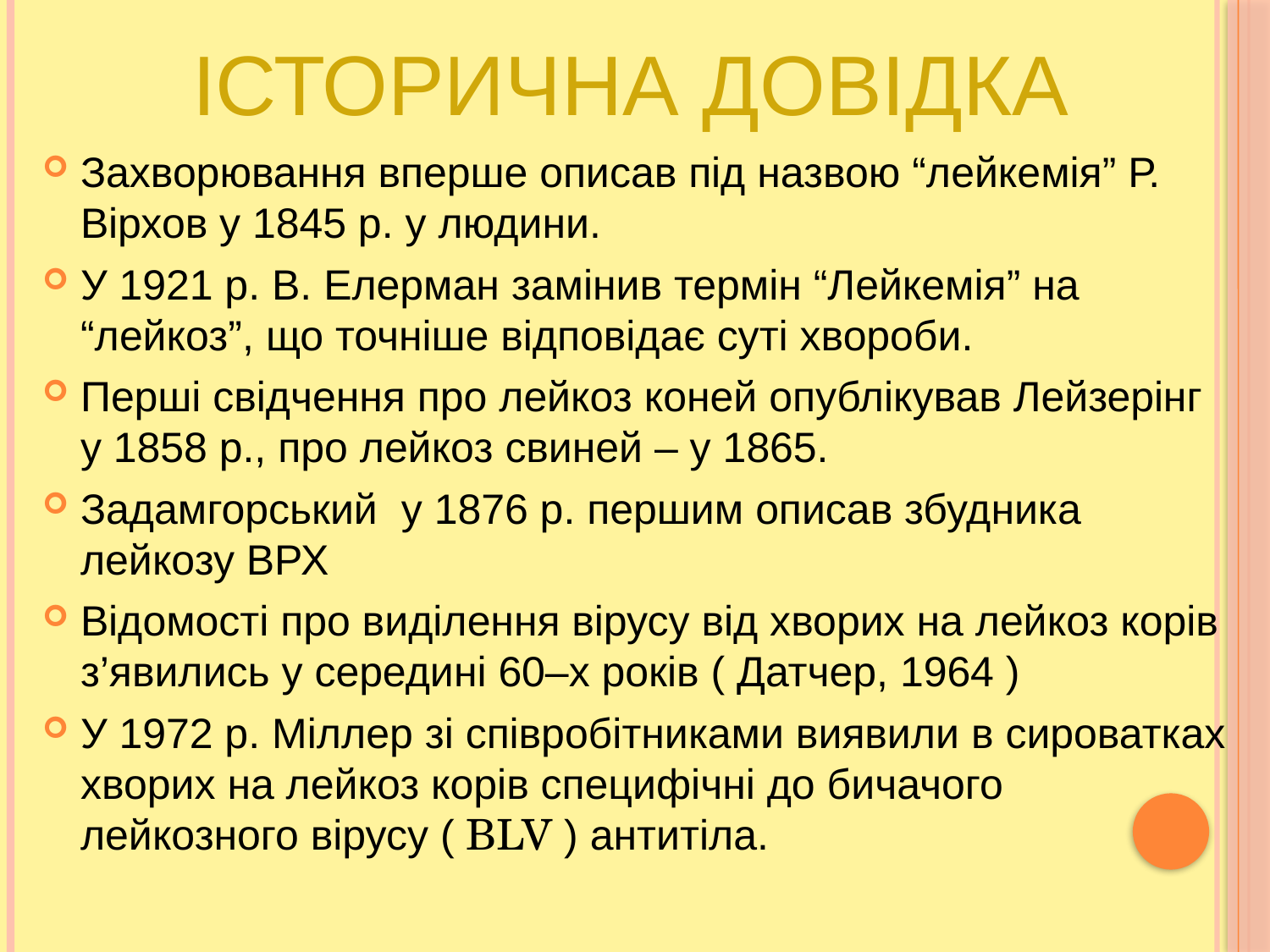

# Історична довідка
Захворювання вперше описав під назвою “лейкемія” Р. Вірхов у 1845 р. у людини.
У 1921 р. В. Елерман замінив термін “Лейкемія” на “лейкоз”, що точніше відповідає суті хвороби.
Перші свідчення про лейкоз коней опублікував Лейзерінг у 1858 р., про лейкоз свиней – у 1865.
Задамгорський  у 1876 р. першим описав збудника лейкозу ВРХ
Відомості про виділення вірусу від хворих на лейкоз корів з’явились у середині 60–х років ( Датчер, 1964 )
У 1972 р. Міллер зі співробітниками виявили в сироватках хворих на лейкоз корів специфічні до бичачого лейкозного вірусу ( BLV ) антитіла.